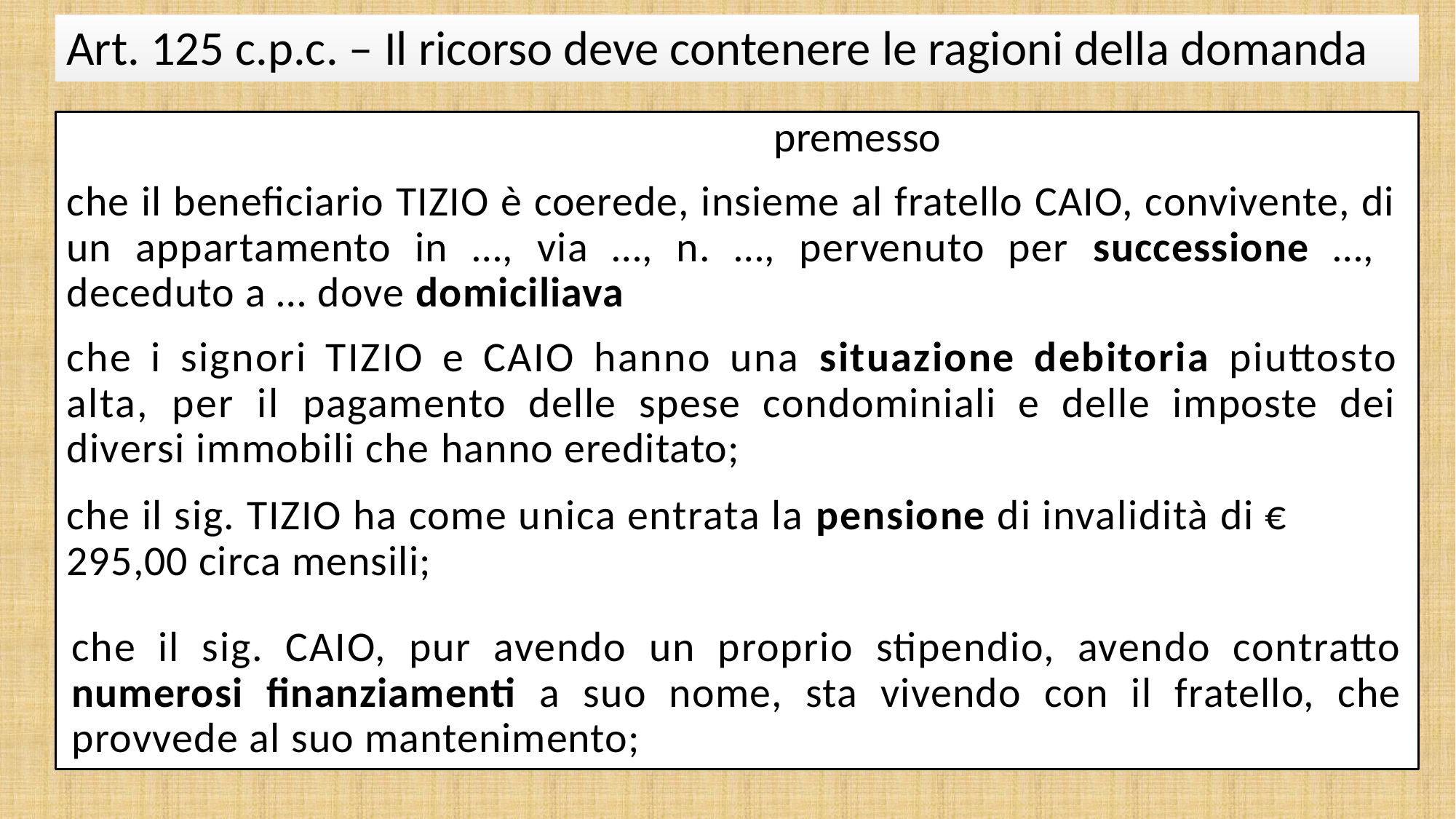

# Art. 125 c.p.c. – Il ricorso deve contenere le ragioni della domanda
premesso
che il beneficiario TIZIO è coerede, insieme al fratello CAIO, convivente, di un appartamento in …, via …, n. …, pervenuto per successione …,  deceduto a … dove domiciliava
che i signori TIZIO e CAIO hanno una situazione debitoria piuttosto alta, per il pagamento delle spese condominiali e delle imposte dei diversi immobili che hanno ereditato;
che il sig. TIZIO ha come unica entrata la pensione di invalidità di € 295,00 circa mensili;
che il sig. CAIO, pur avendo un proprio stipendio, avendo contratto numerosi finanziamenti a suo nome, sta vivendo con il fratello, che provvede al suo mantenimento;